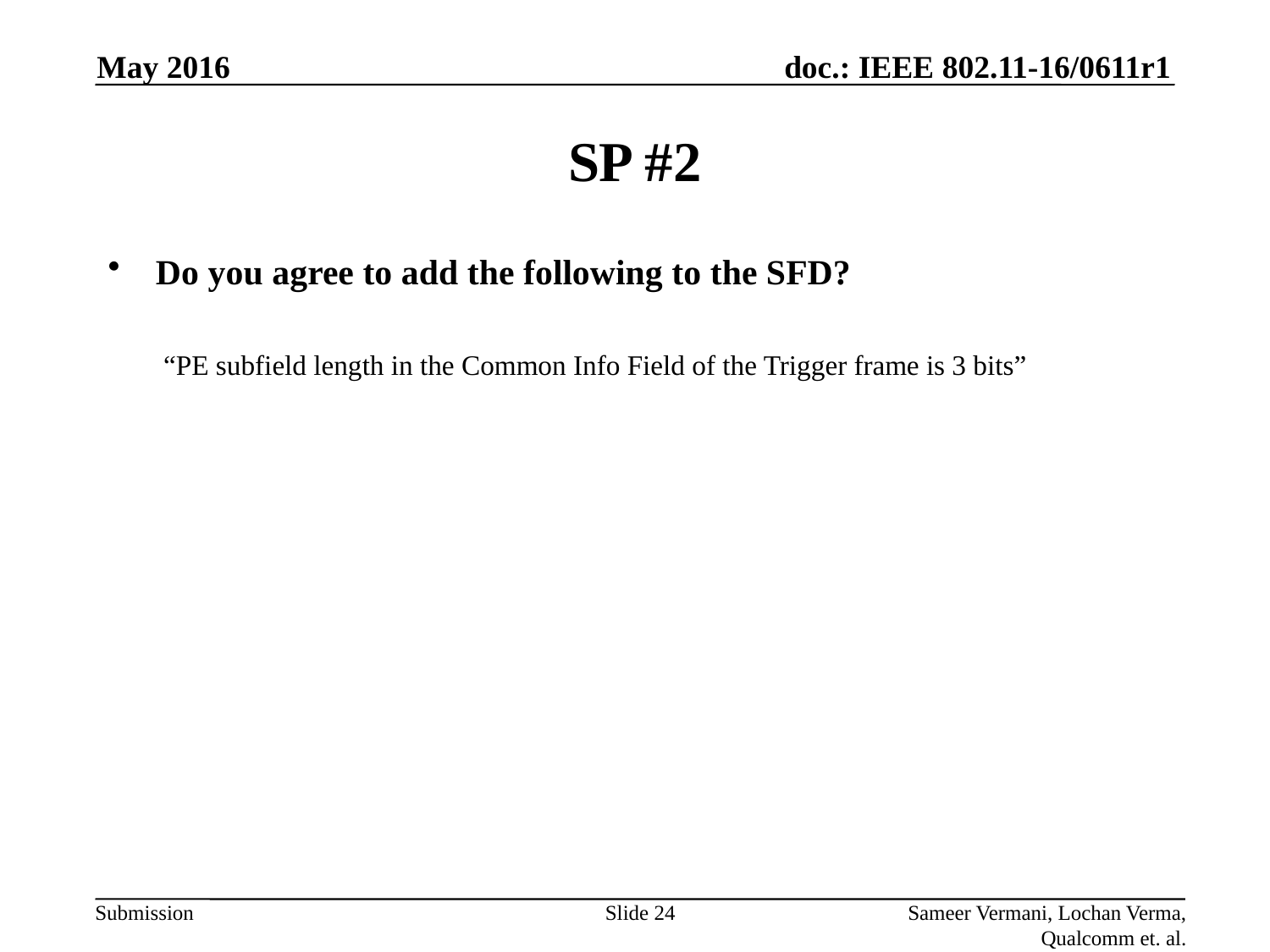

May 2016
# SP #2
Do you agree to add the following to the SFD?

“PE subfield length in the Common Info Field of the Trigger frame is 3 bits”
Slide 24
Sameer Vermani, Lochan Verma, Qualcomm et. al.